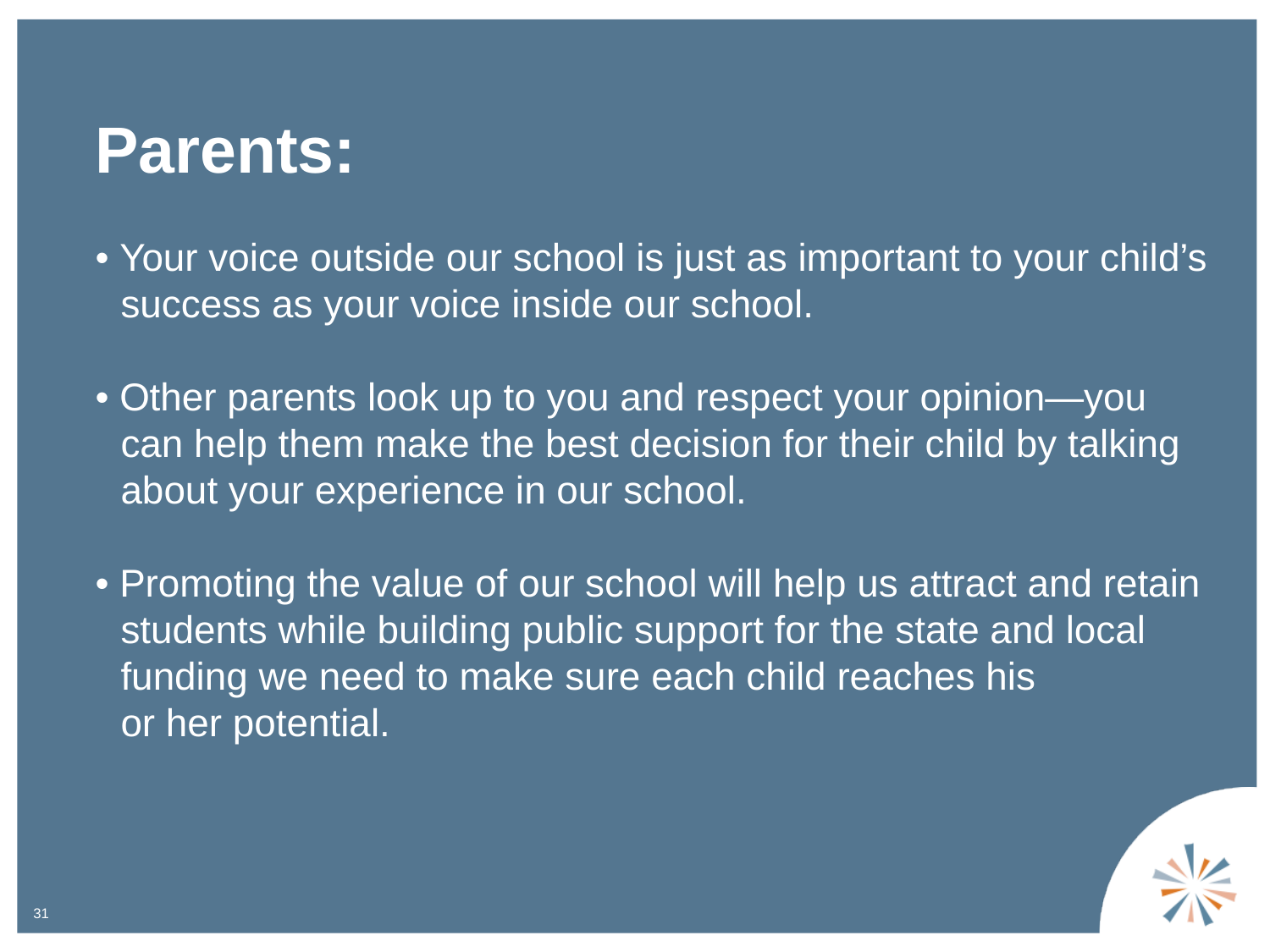

Parents:

• Your voice outside our school is just as important to your child’s success as your voice inside our school.

• Other parents look up to you and respect your opinion—you can help them make the best decision for their child by talking about your experience in our school.

• Promoting the value of our school will help us attract and retain students while building public support for the state and local funding we need to make sure each child reaches his
or her potential.